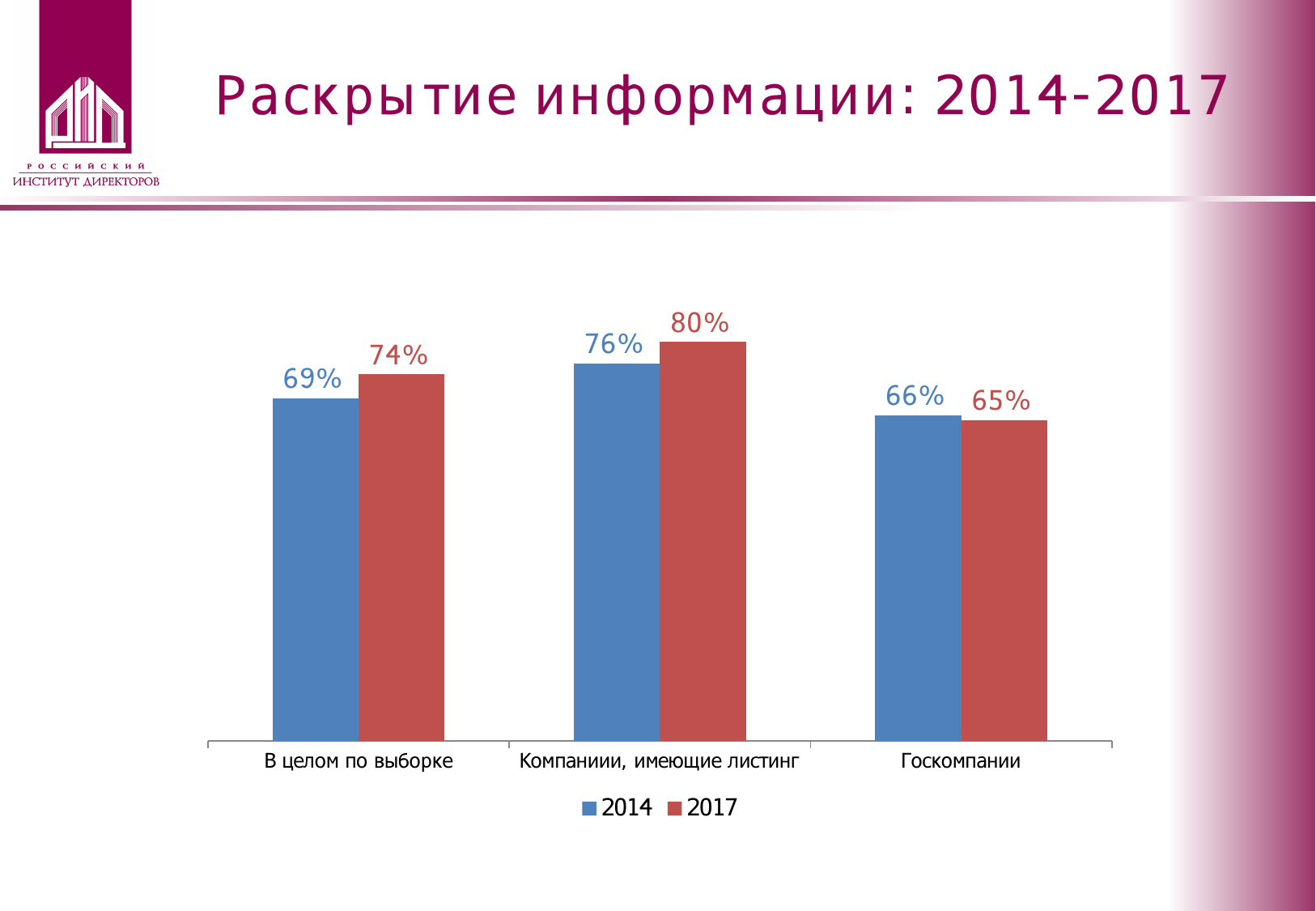

# Раскрытие информации: 2014-2017

### Chart

| Category | 2014 | 2017 |
|---|---|---|
| В целом по выборке | 0.6900000000000006 | 0.7387181971472802 |
| Компаниии, имеющие листинг | 0.7600000000000008 | 0.804031572143028 |
| Госкомпании | 0.6562148614780201 | 0.646086086256365 |